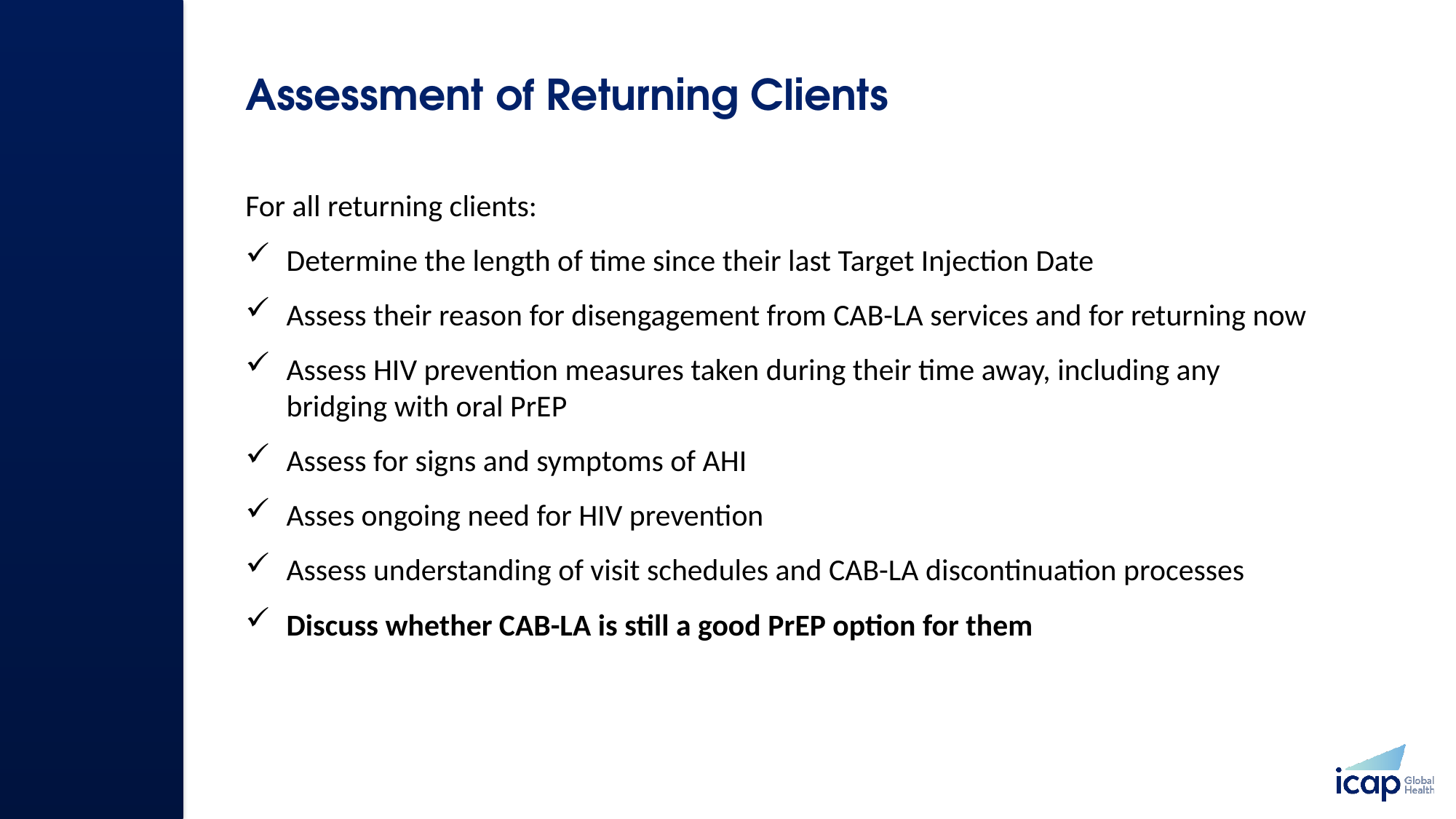

# Assessment of Returning Clients
For all returning clients:
Determine the length of time since their last Target Injection Date
Assess their reason for disengagement from CAB-LA services and for returning now
Assess HIV prevention measures taken during their time away, including any bridging with oral PrEP
Assess for signs and symptoms of AHI
Asses ongoing need for HIV prevention
Assess understanding of visit schedules and CAB-LA discontinuation processes
Discuss whether CAB-LA is still a good PrEP option for them